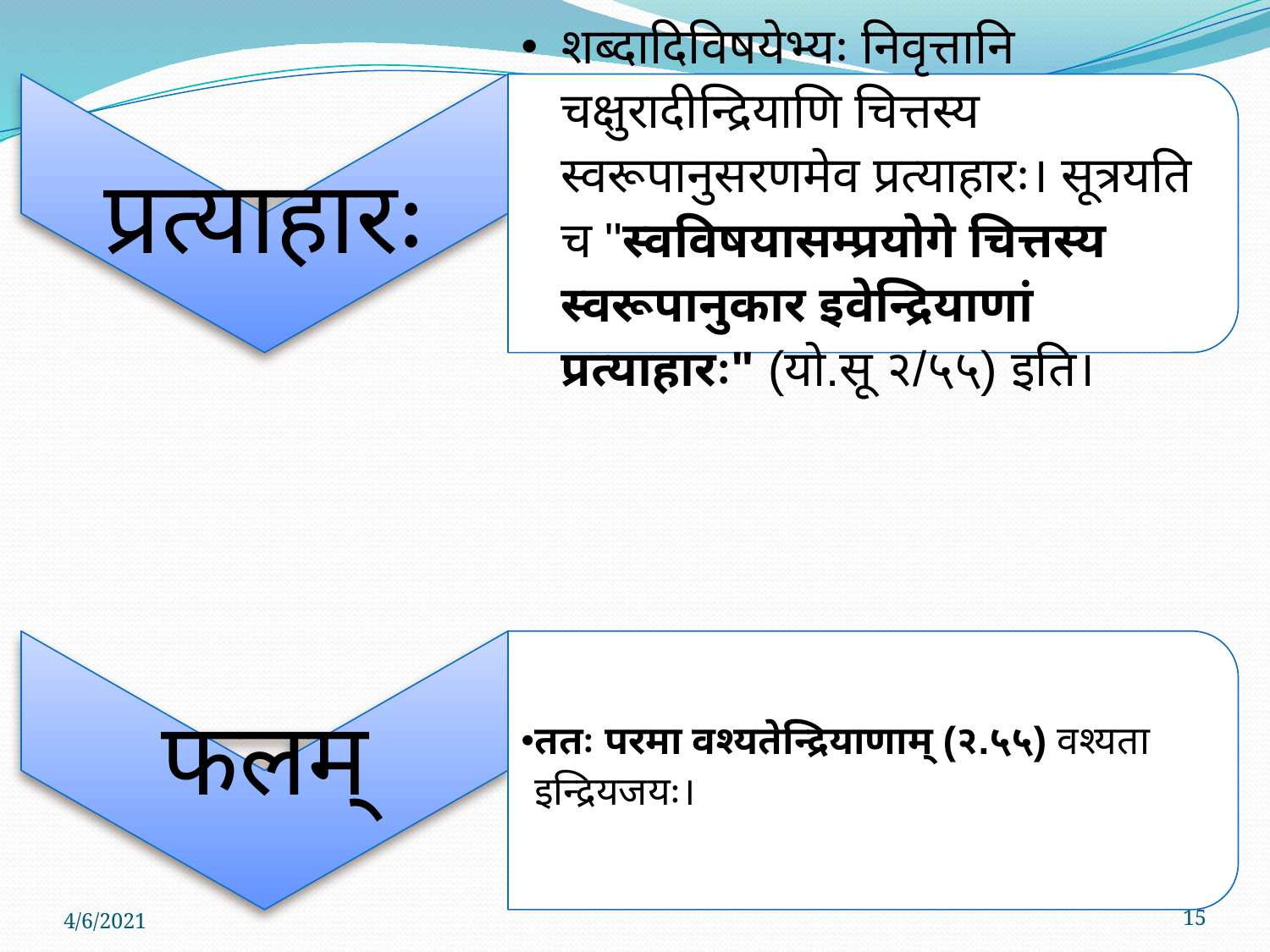

प्रत्याहारः
शब्दादिविषयेभ्यः निवृत्तानि चक्षुरादीन्द्रियाणि चित्तस्य स्वरूपानुसरणमेव प्रत्याहारः। सूत्रयति च "स्वविषयासम्प्रयोगे चित्तस्य स्वरूपानुकार इवेन्द्रियाणां प्रत्याहारः" (यो.सू २/५५) इति।
फलम्
ततः परमा वश्यतेन्द्रियाणाम् (२.५५) वश्यता इन्द्रियजयः।
4/6/2021
15